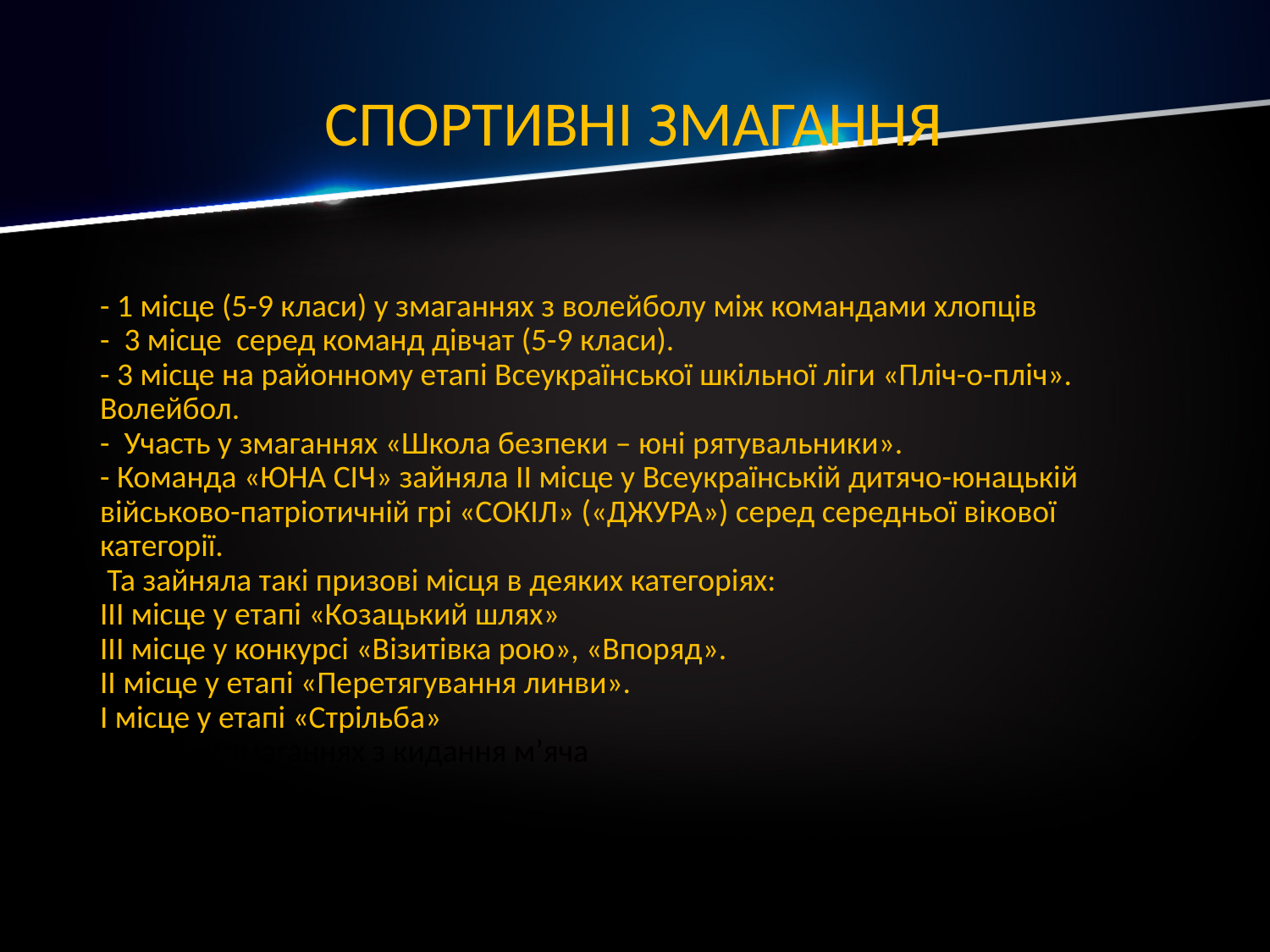

СПОРТИВНІ ЗМАГАННЯ

# - 1 місце (5-9 класи) у змаганнях з волейболу між командами хлопців -  3 місце  серед команд дівчат (5-9 класи). - 3 місце на районному етапі Всеукраїнської шкільної ліги «Пліч-о-пліч». Волейбол. -  Участь у змаганнях «Школа безпеки – юні рятувальники». - Команда «ЮНА СІЧ» зайняла ІІ місце у Всеукраїнській дитячо-юнацькій військово-патріотичній грі «СОКІЛ» («ДЖУРА») серед середньої вікової категорії. Та зайняла такі призові місця в деяких категоріях: ІІІ місце у етапі «Козацький шлях» ІІІ місце у конкурсі «Візитівка рою», «Впоряд». ІІ місце у етапі «Перетягування линви». І місце у етапі «Стрільба» ІІ місце у змаганнях з кидання м’яча